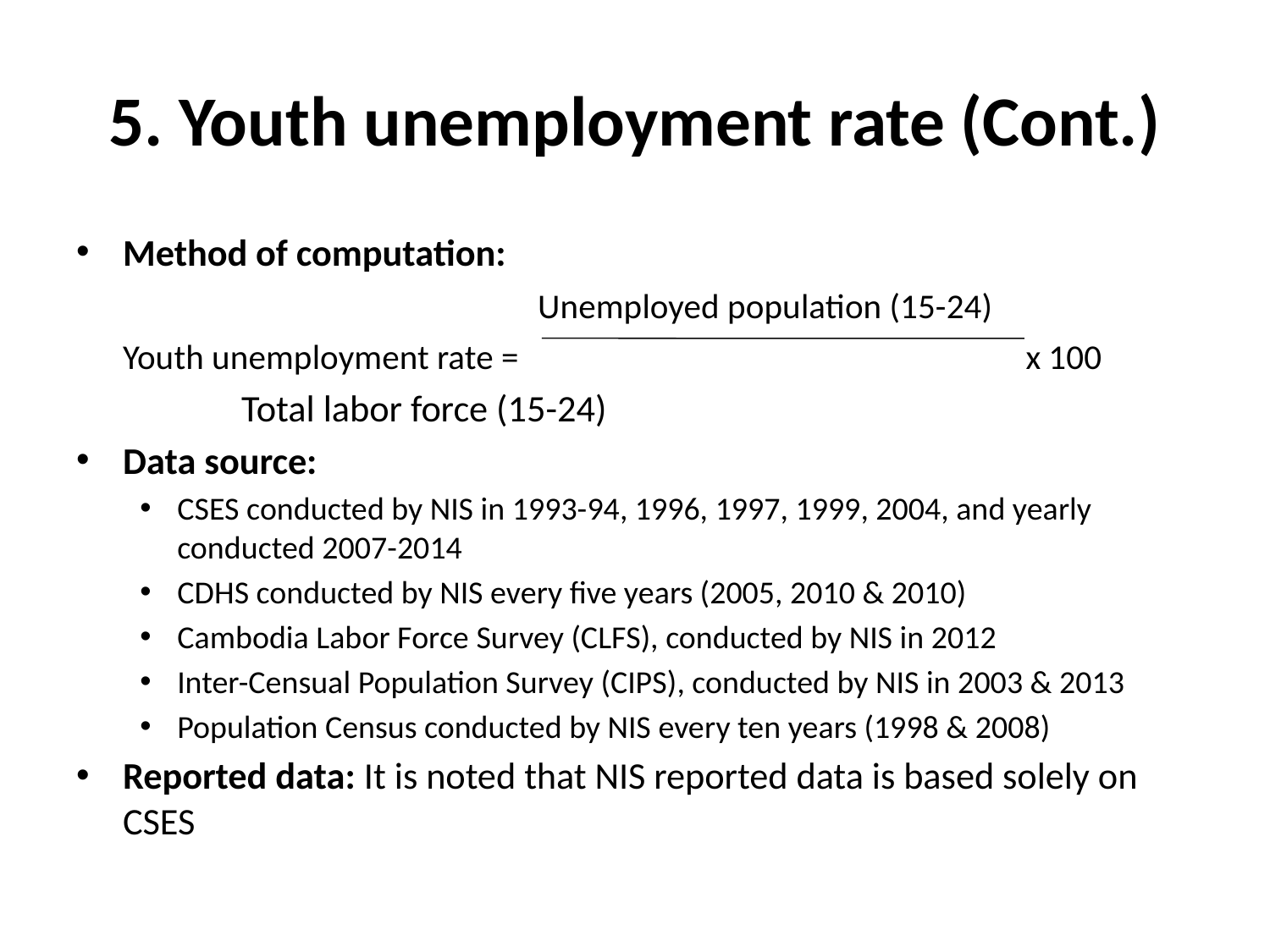

# 5. Youth unemployment rate (Cont.)
Method of computation:
	                                                 Unemployed population (15-24)
	Youth unemployment rate =                                                                 x 100
				              Total labor force (15-24)
Data source:
CSES conducted by NIS in 1993-94, 1996, 1997, 1999, 2004, and yearly conducted 2007-2014
CDHS conducted by NIS every five years (2005, 2010 & 2010)
Cambodia Labor Force Survey (CLFS), conducted by NIS in 2012
Inter-Censual Population Survey (CIPS), conducted by NIS in 2003 & 2013
Population Census conducted by NIS every ten years (1998 & 2008)
Reported data: It is noted that NIS reported data is based solely on CSES